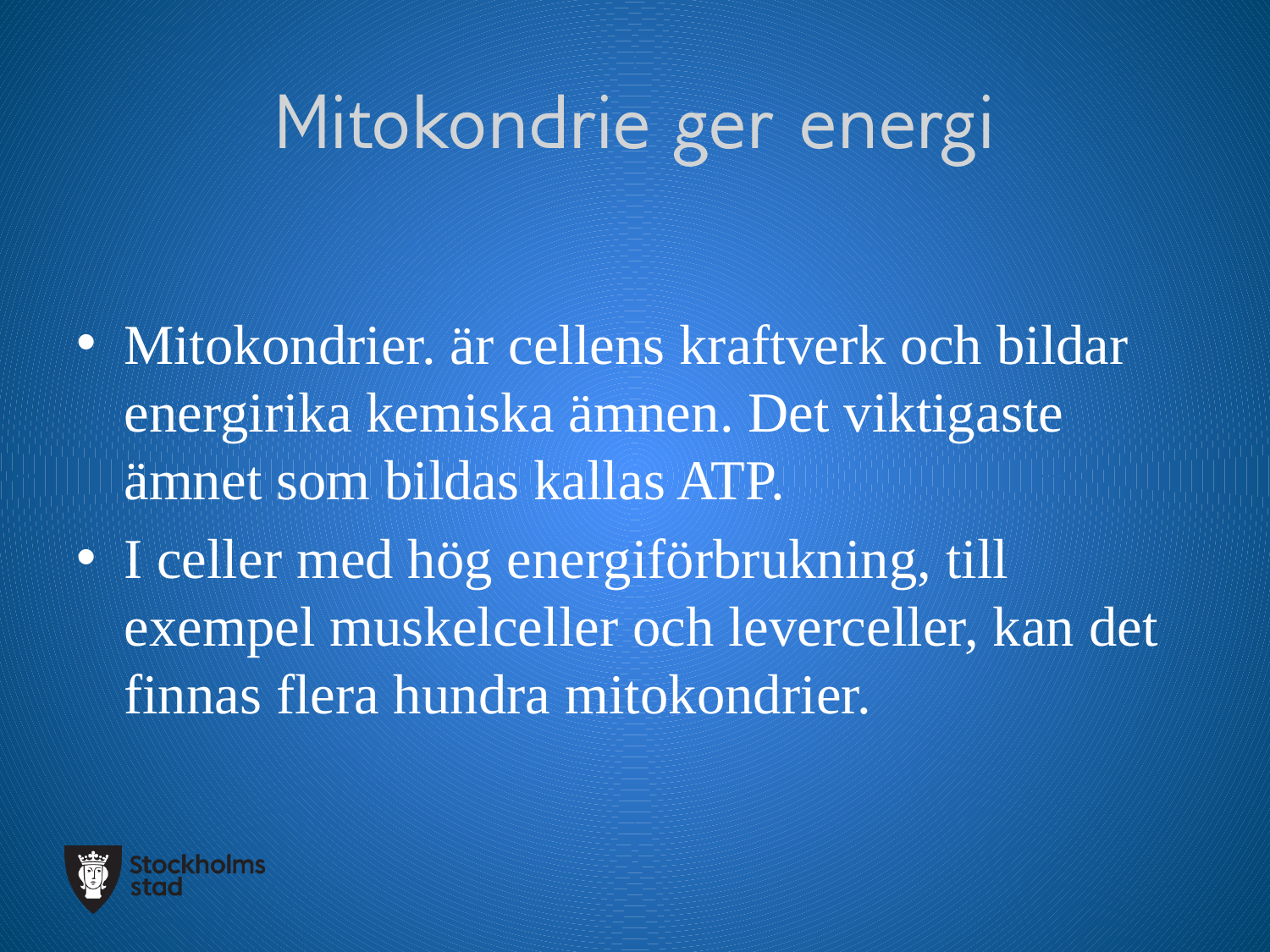

# Mitokondrie ger energi

Mitokondrier. är cellens kraftverk och bildar energirika kemiska ämnen. Det viktigaste ämnet som bildas kallas ATP.
I celler med hög energiförbrukning, till exempel muskelceller och leverceller, kan det finnas flera hundra mitokondrier.